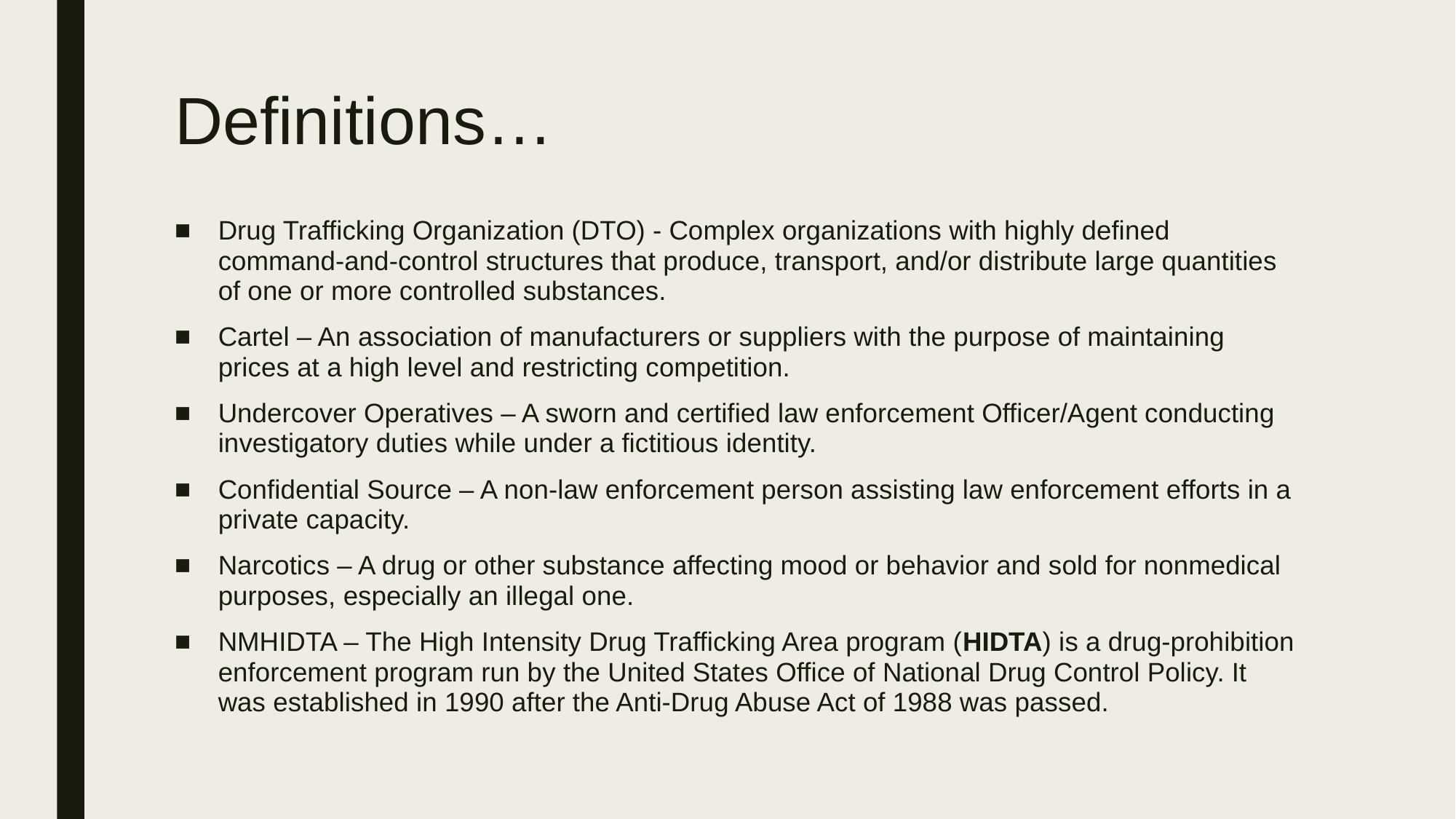

# Definitions…
Drug Trafficking Organization (DTO) - Complex organizations with highly defined command-and-control structures that produce, transport, and/or distribute large quantities of one or more controlled substances.
Cartel – An association of manufacturers or suppliers with the purpose of maintaining prices at a high level and restricting competition.
Undercover Operatives – A sworn and certified law enforcement Officer/Agent conducting investigatory duties while under a fictitious identity.
Confidential Source – A non-law enforcement person assisting law enforcement efforts in a private capacity.
Narcotics – A drug or other substance affecting mood or behavior and sold for nonmedical purposes, especially an illegal one.
NMHIDTA – The High Intensity Drug Trafficking Area program (HIDTA) is a drug-prohibition enforcement program run by the United States Office of National Drug Control Policy. It was established in 1990 after the Anti-Drug Abuse Act of 1988 was passed.